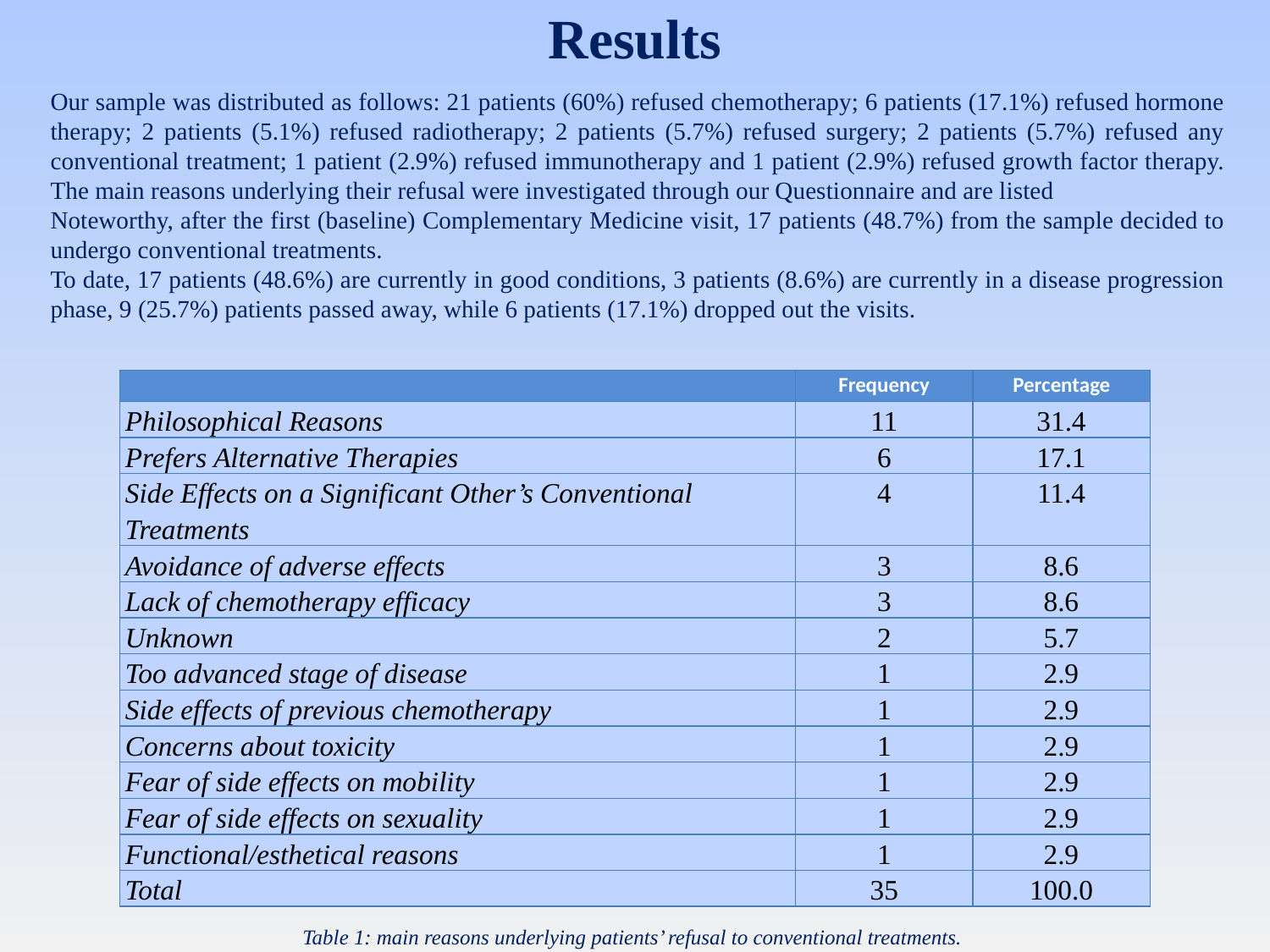

# Results
	Our sample was distributed as follows: 21 patients (60%) refused chemotherapy; 6 patients (17.1%) refused hormone therapy; 2 patients (5.1%) refused radiotherapy; 2 patients (5.7%) refused surgery; 2 patients (5.7%) refused any conventional treatment; 1 patient (2.9%) refused immunotherapy and 1 patient (2.9%) refused growth factor therapy. The main reasons underlying their refusal were investigated through our Questionnaire and are listed
	Noteworthy, after the first (baseline) Complementary Medicine visit, 17 patients (48.7%) from the sample decided to undergo conventional treatments.
	To date, 17 patients (48.6%) are currently in good conditions, 3 patients (8.6%) are currently in a disease progression phase, 9 (25.7%) patients passed away, while 6 patients (17.1%) dropped out the visits.
|  | Frequency | Percentage |
| --- | --- | --- |
| Philosophical Reasons | 11 | 31.4 |
| Prefers Alternative Therapies | 6 | 17.1 |
| Side Effects on a Significant Other’s Conventional Treatments | 4 | 11.4 |
| Avoidance of adverse effects | 3 | 8.6 |
| Lack of chemotherapy efficacy | 3 | 8.6 |
| Unknown | 2 | 5.7 |
| Too advanced stage of disease | 1 | 2.9 |
| Side effects of previous chemotherapy | 1 | 2.9 |
| Concerns about toxicity | 1 | 2.9 |
| Fear of side effects on mobility | 1 | 2.9 |
| Fear of side effects on sexuality | 1 | 2.9 |
| Functional/esthetical reasons | 1 | 2.9 |
| Total | 35 | 100.0 |
Table 1: main reasons underlying patients’ refusal to conventional treatments.